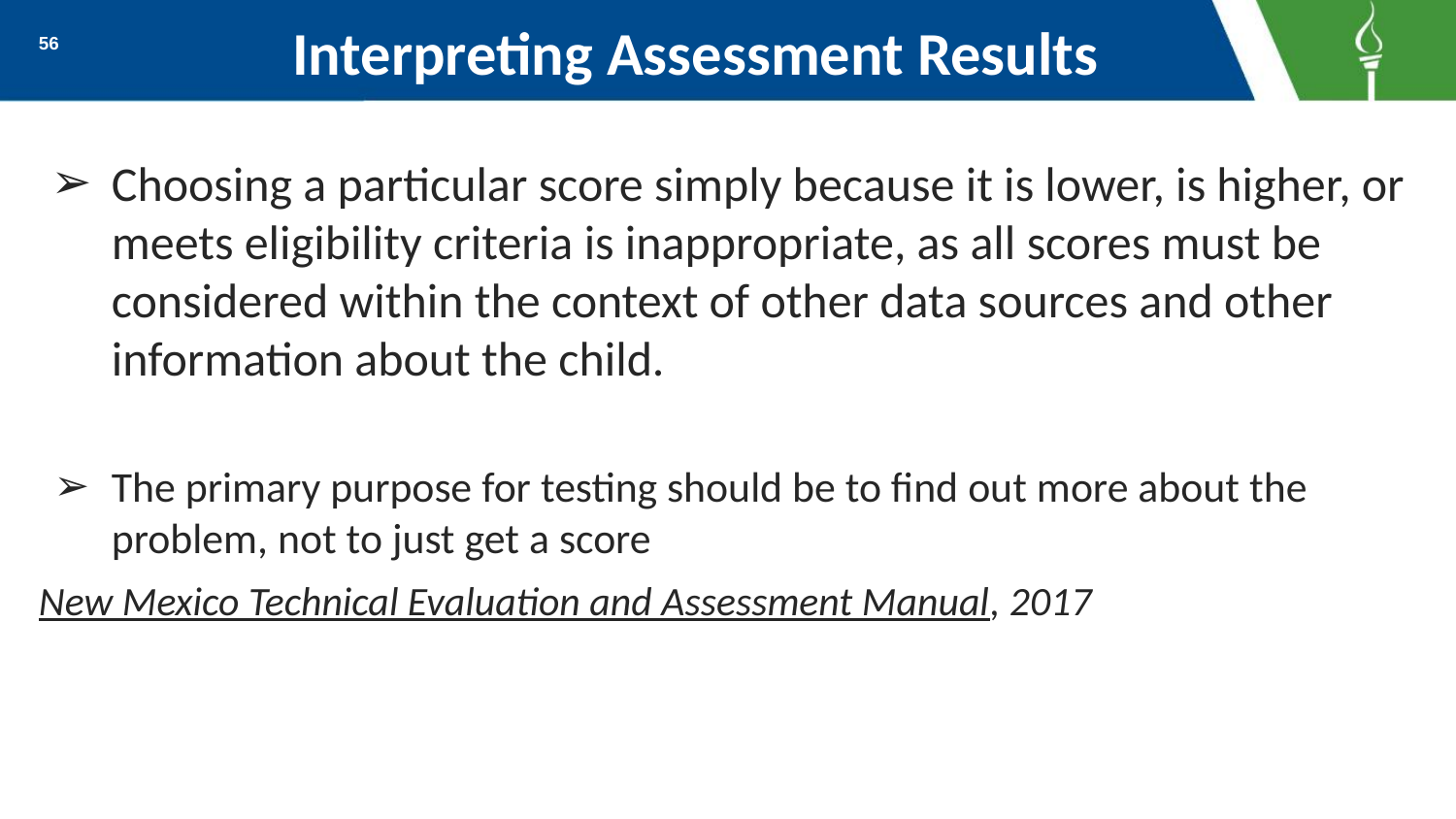

# Interpreting Assessment Results
56
Choosing a particular score simply because it is lower, is higher, or meets eligibility criteria is inappropriate, as all scores must be considered within the context of other data sources and other information about the child.

The primary purpose for testing should be to find out more about the problem, not to just get a score
New Mexico Technical Evaluation and Assessment Manual, 2017